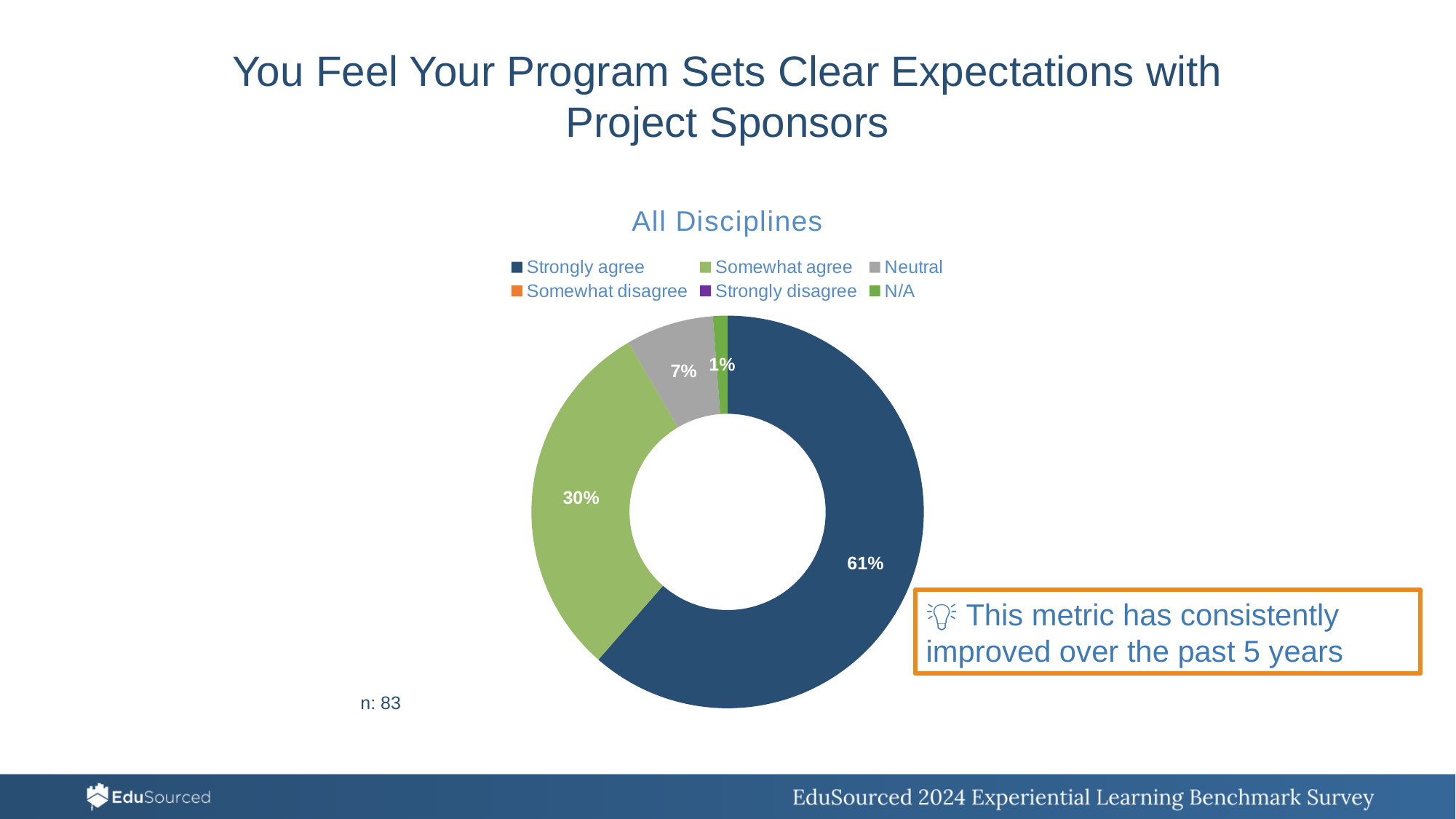

You Feel Your Program Sets Clear Expectations with Project Sponsors

### Chart: All Disciplines

| Category | Column1 |
|---|---|
| Strongly agree | 51.0 |
| Somewhat agree | 25.0 |
| Neutral | 6.0 |
| Somewhat disagree | None |
| Strongly disagree | None |
| N/A | 1.0 |
💡 This metric has consistently improved over the past 5 years
n: 83